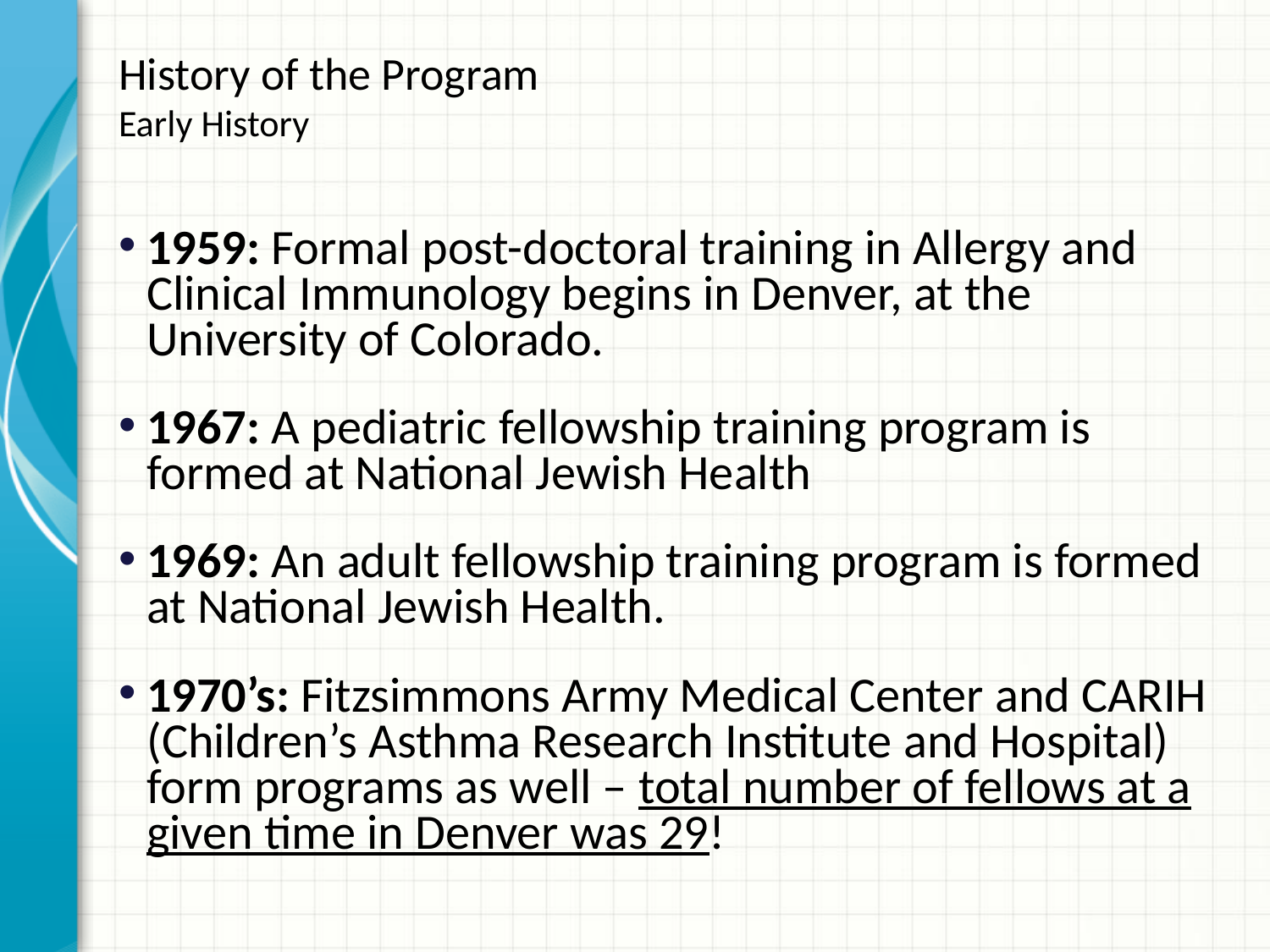

# History of the Program Early History
1959: Formal post-doctoral training in Allergy and Clinical Immunology begins in Denver, at the University of Colorado.
1967: A pediatric fellowship training program is formed at National Jewish Health
1969: An adult fellowship training program is formed at National Jewish Health.
1970’s: Fitzsimmons Army Medical Center and CARIH (Children’s Asthma Research Institute and Hospital) form programs as well – total number of fellows at a given time in Denver was 29!